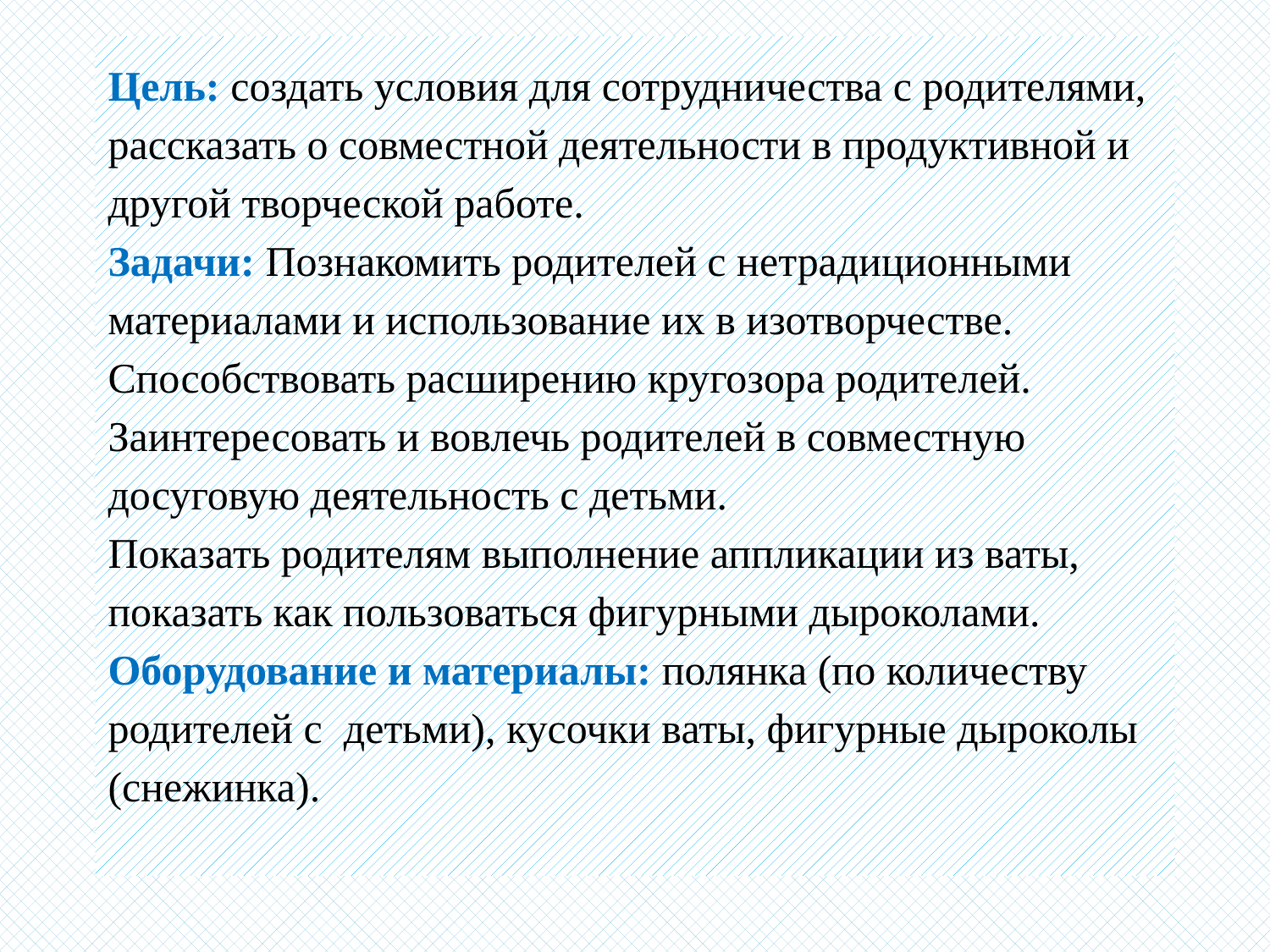

# Цель: создать условия для сотрудничества с родителями, рассказать о совместной деятельности в продуктивной и другой творческой работе. Задачи: Познакомить родителей с нетрадиционными материалами и использование их в изотворчестве. Способствовать расширению кругозора родителей. Заинтересовать и вовлечь родителей в совместную досуговую деятельность с детьми. Показать родителям выполнение аппликации из ваты, показать как пользоваться фигурными дыроколами. Оборудование и материалы: полянка (по количеству родителей с  детьми), кусочки ваты, фигурные дыроколы (снежинка).